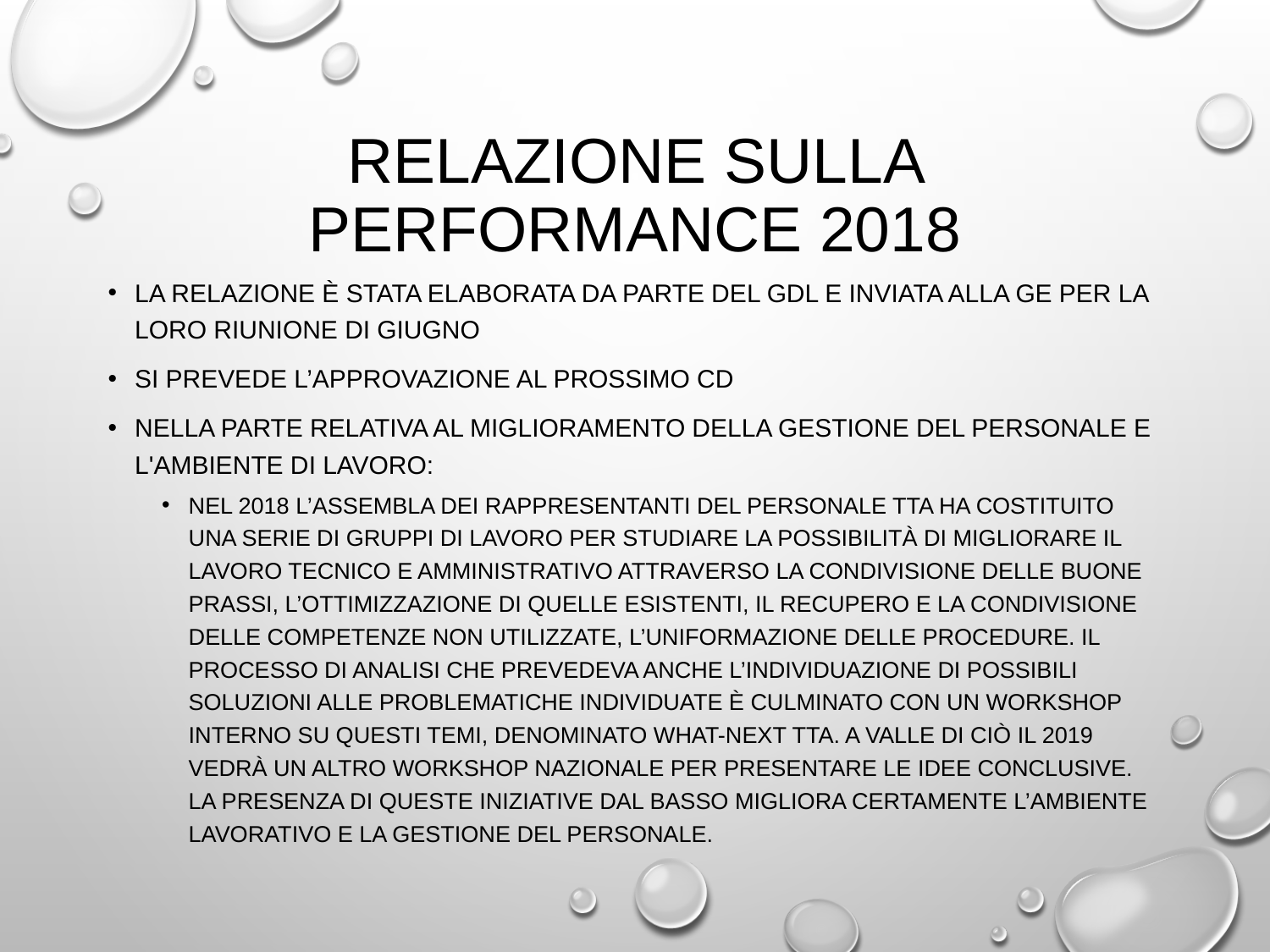

# Relazione sulla performance 2018
La relazione È stata elaborata da parte del GdL e inviata alla GE per la loro riunione di giugno
Si prevede l’approvazione al prossimo cd
Nella parte relativa al Miglioramento della gestione del personale e l'ambiente di lavoro:
Nel 2018 l’assembla dei rappresentanti del personale TTA ha costituito una serie di gruppi di lavoro per studiare la possibilità di migliorare il lavoro tecnico e amministrativo attraverso la condivisione delle buone prassi, l’ottimizzazione di quelle esistenti, il recupero e la condivisione delle competenze non utilizzate, l’uniformazione delle procedure. Il processo di analisi che prevedeva anche l’individuazione di possibili soluzioni alle problematiche individuate è culminato con un workshop interno su questi temi, denominato What-next TTA. A valle di ciò il 2019 vedrà un altro workshop nazionale per presentare le idee conclusive. La presenza di queste iniziative dal basso migliora certamente l’ambiente lavorativo e la gestione del personale.